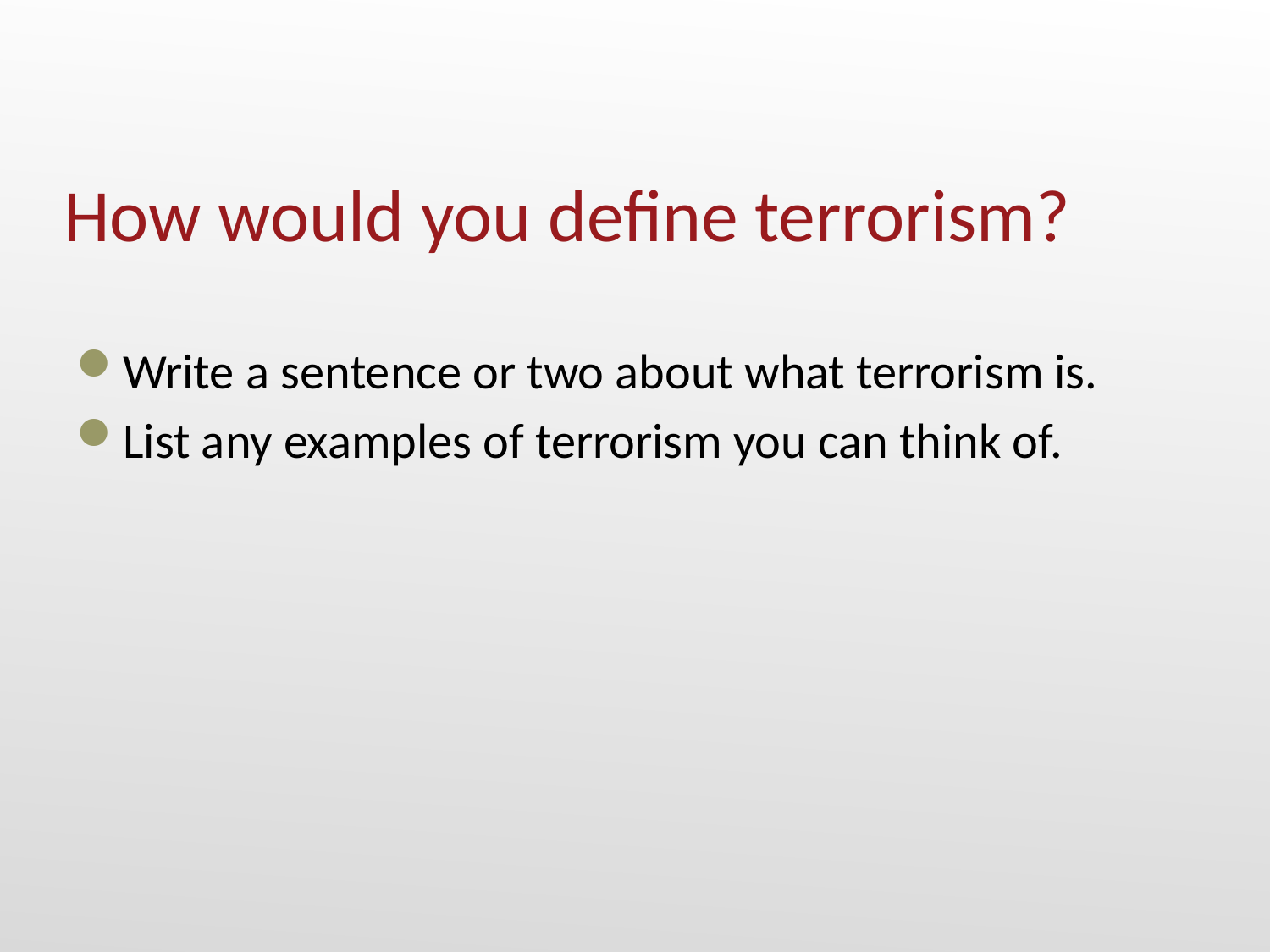

# How would you define terrorism?

Write a sentence or two about what terrorism is.
List any examples of terrorism you can think of.